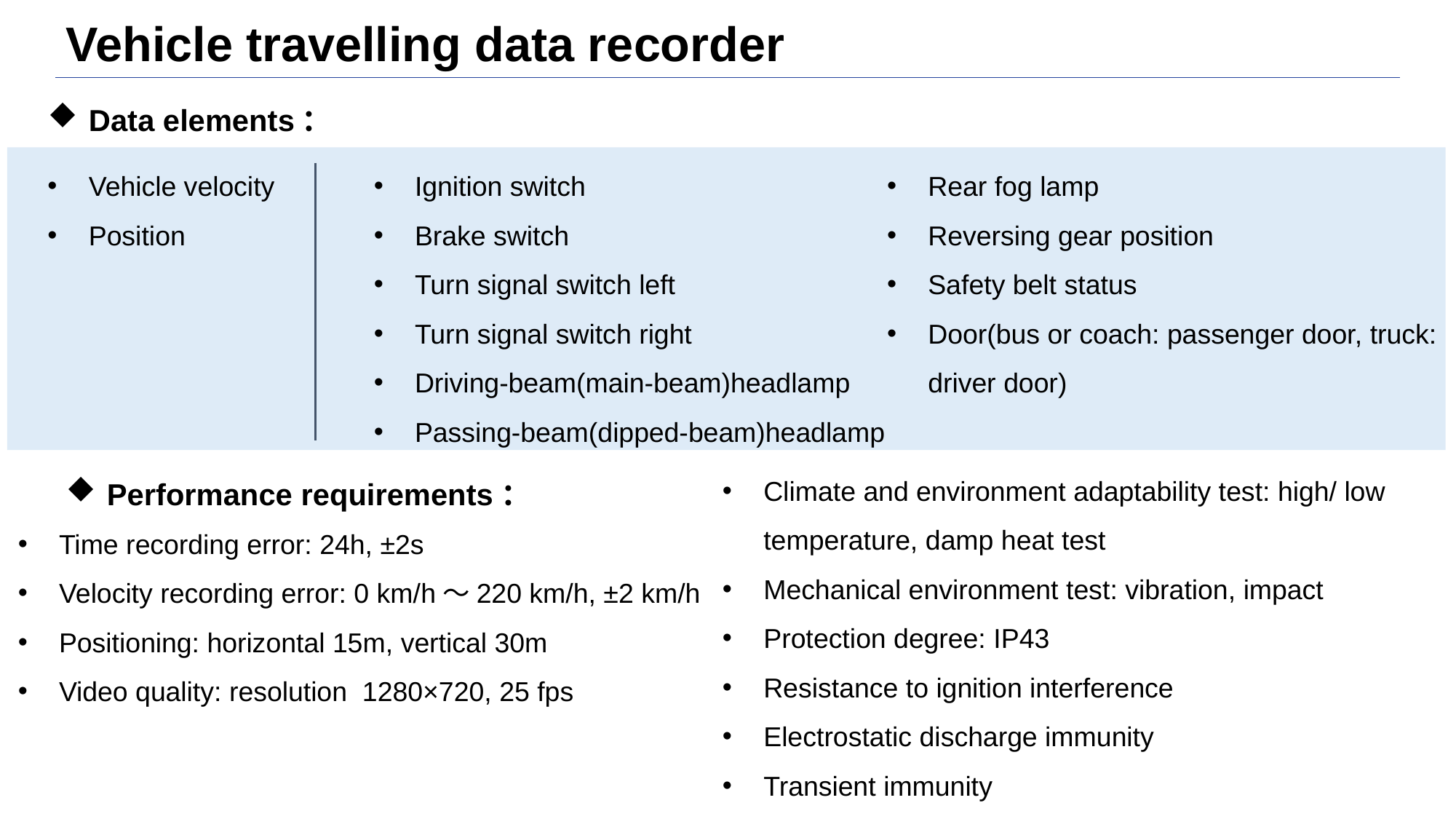

Vehicle travelling data recorder
Data elements：

Vehicle velocity
Position
Ignition switch
Brake switch
Turn signal switch left
Turn signal switch right
Driving-beam(main-beam)headlamp
Passing-beam(dipped-beam)headlamp
Rear fog lamp
Reversing gear position
Safety belt status
Door(bus or coach: passenger door, truck: driver door)
Performance requirements：
Climate and environment adaptability test: high/ low temperature, damp heat test
Mechanical environment test: vibration, impact
Protection degree: IP43
Resistance to ignition interference
Electrostatic discharge immunity
Transient immunity
Time recording error: 24h, ±2s
Velocity recording error: 0 km/h～220 km/h, ±2 km/h
Positioning: horizontal 15m, vertical 30m
Video quality: resolution  1280×720, 25 fps